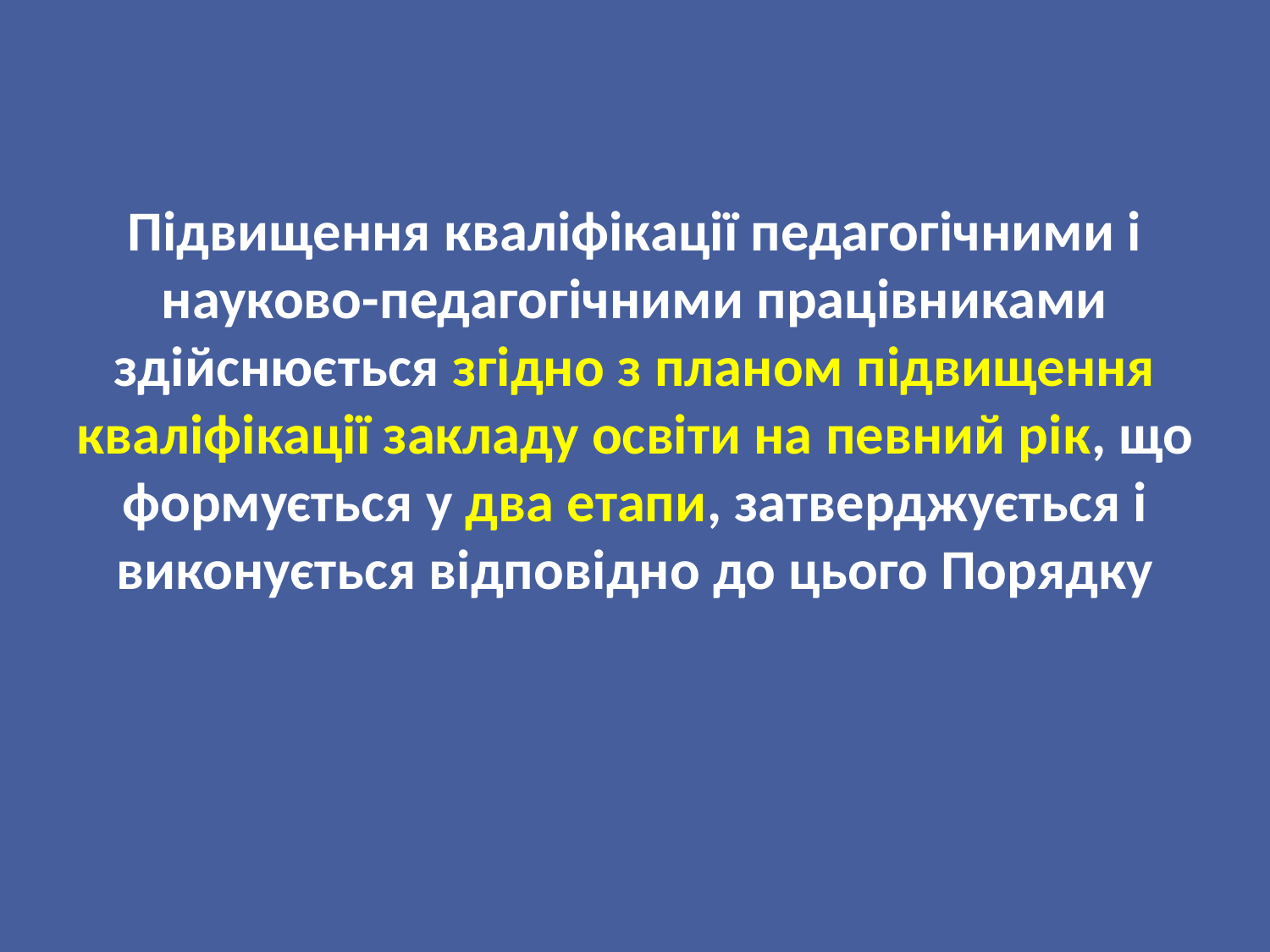

Підвищення кваліфікації педагогічними і науково-педагогічними працівниками здійснюється згідно з планом підвищення кваліфікації закладу освіти на певний рік, що формується у два етапи, затверджується і виконується відповідно до цього Порядку